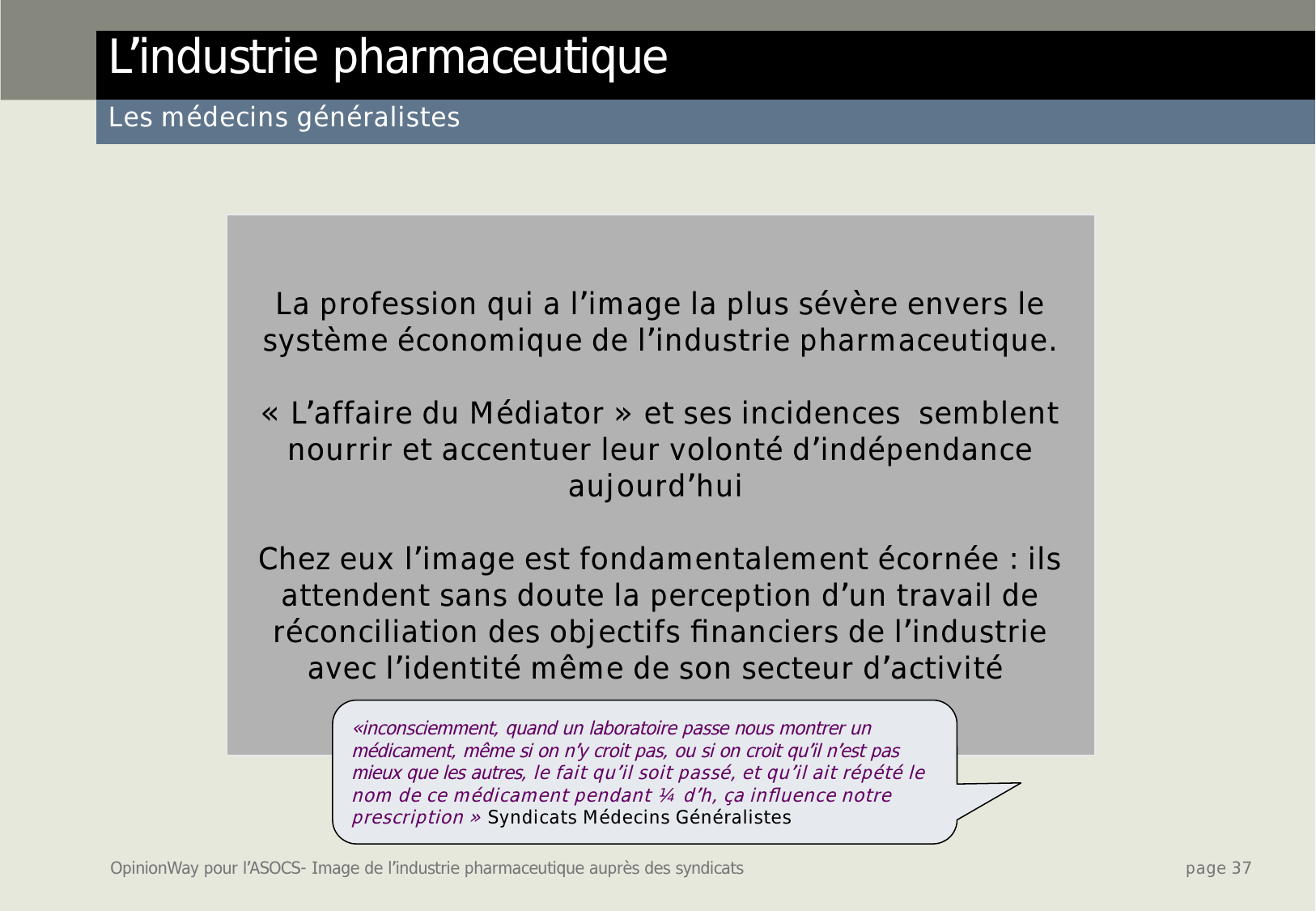

| L’industrie pharmaceutique |
| --- |
| Les médecins généralistes |
La profession qui a l’image la plus sévère envers le système économique de l’industrie pharmaceutique.

« L’affaire du Médiator » et ses incidences  semblent nourrir et accentuer leur volonté d’indépendance aujourd’hui

Chez eux l’image est fondamentalement écornée : ils attendent sans doute la perception d’un travail de réconciliation des objectifs financiers de l’industrie avec l’identité même de son secteur d’activité
«inconsciemment, quand un laboratoire passe nous montrer un médicament, même si on n’y croit pas, ou si on croit qu’il n’est pas mieux que les autres, le fait qu’il soit passé, et qu’il ait répété le nom de ce médicament pendant ¼ d’h, ça influence notre prescription » Syndicats Médecins Généralistes